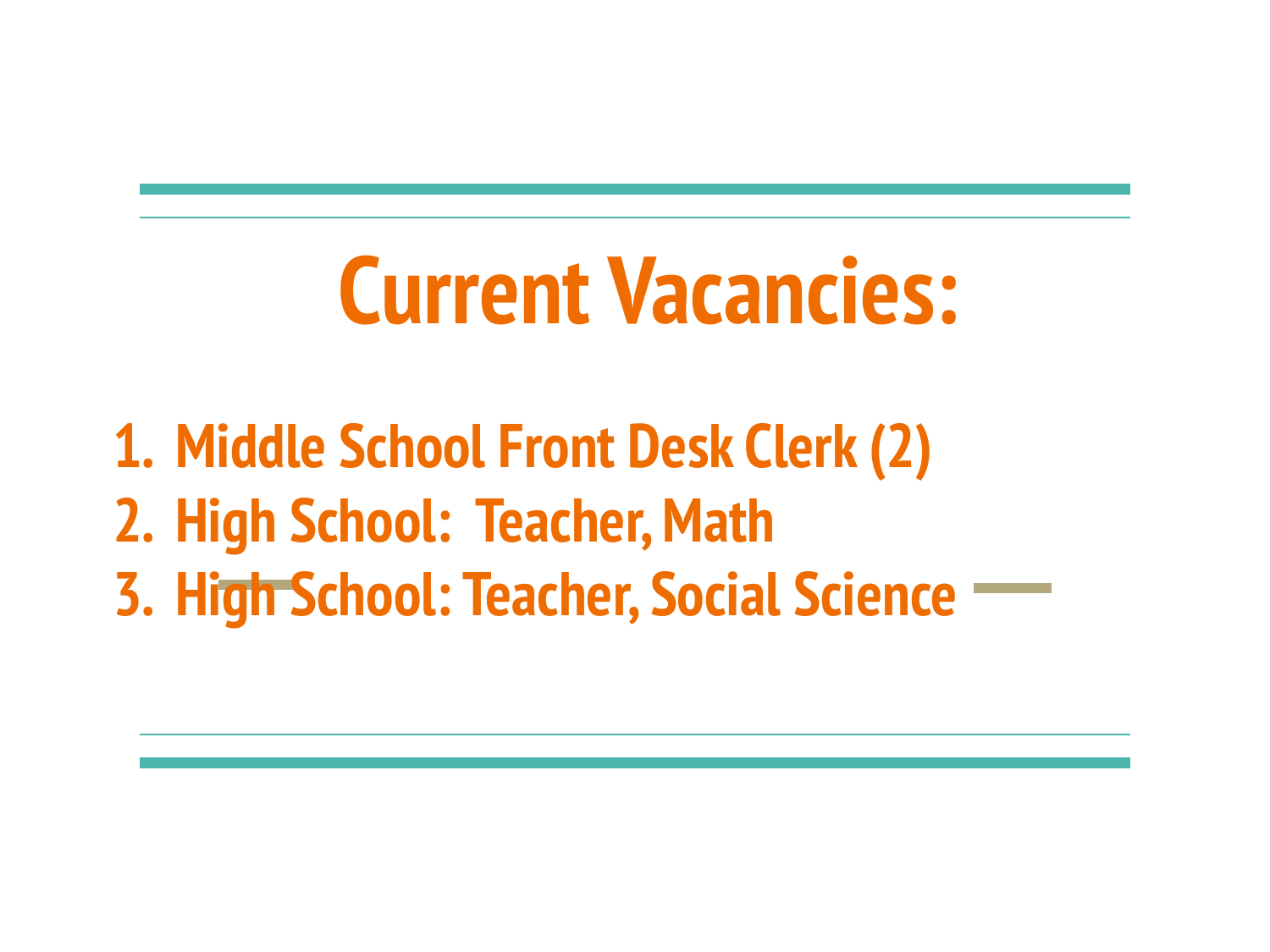

# Current Vacancies:

Middle School Front Desk Clerk (2)
High School:  Teacher, Math
High School: Teacher, Social Science